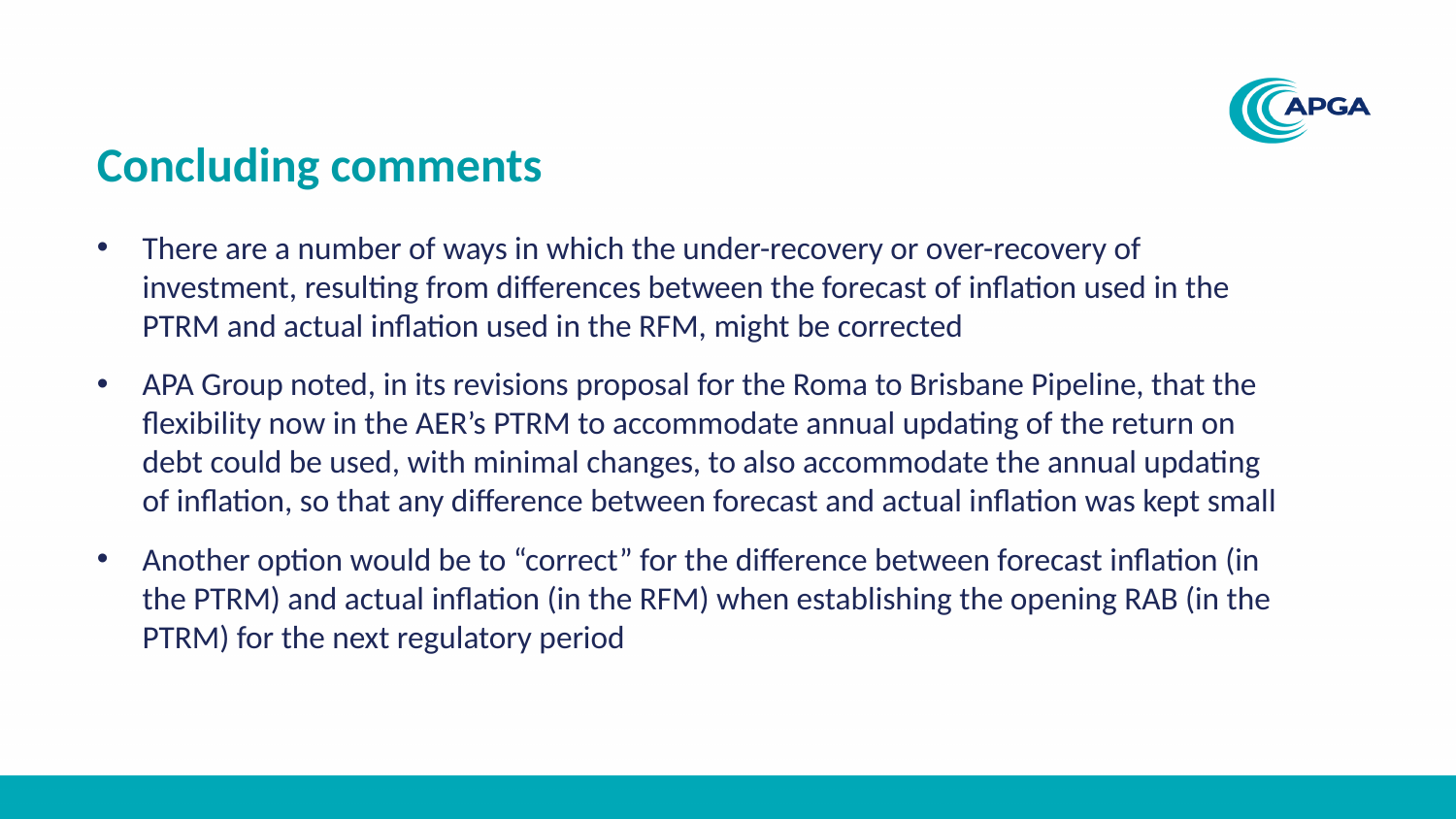

# Concluding comments
There are a number of ways in which the under-recovery or over-recovery of investment, resulting from differences between the forecast of inflation used in the PTRM and actual inflation used in the RFM, might be corrected
APA Group noted, in its revisions proposal for the Roma to Brisbane Pipeline, that the flexibility now in the AER’s PTRM to accommodate annual updating of the return on debt could be used, with minimal changes, to also accommodate the annual updating of inflation, so that any difference between forecast and actual inflation was kept small
Another option would be to “correct” for the difference between forecast inflation (in the PTRM) and actual inflation (in the RFM) when establishing the opening RAB (in the PTRM) for the next regulatory period